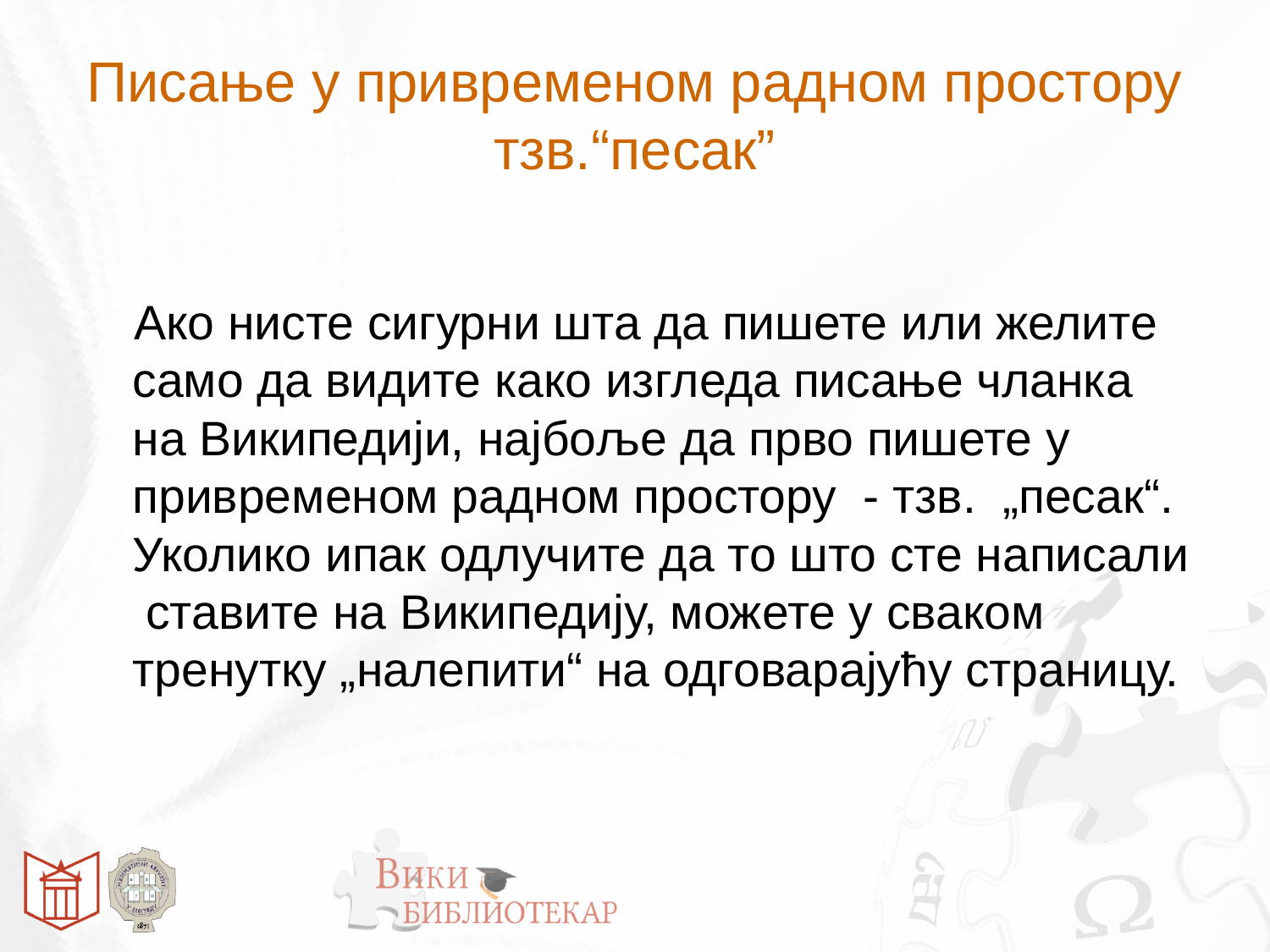

# Писање у привременом радном простору тзв.“песак”

      Ако нисте сигурни шта да пишете или желите само да видите како изгледа писање чланка на Википедији, најбоље да прво пишете у привременом радном простору  - тзв.  „песак“. Уколико ипак одлучите да то што сте написали  ставите на Википедију, можете у сваком тренутку „налепити“ на одговарајућу страницу.